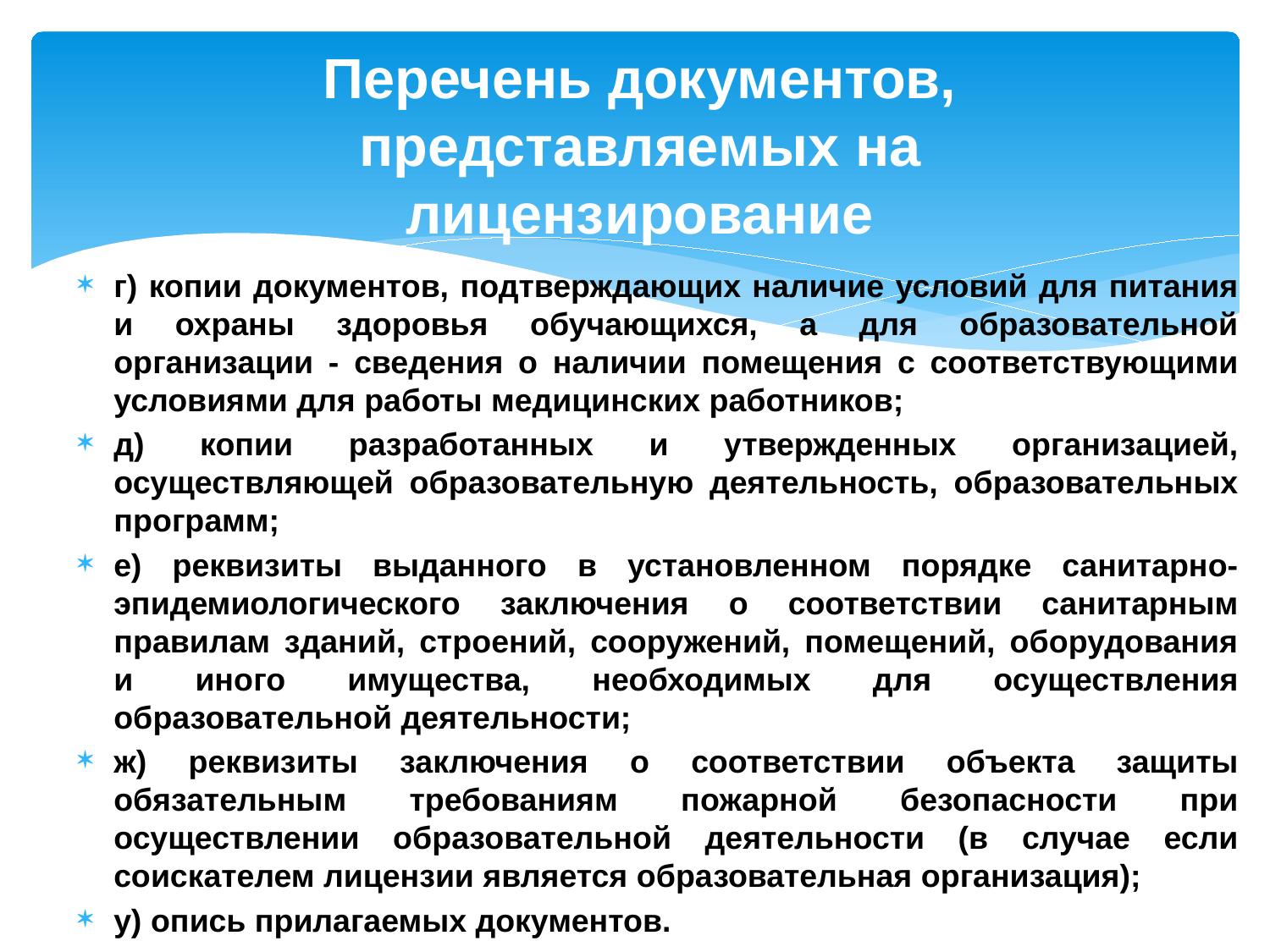

Перечень документов, представляемых на лицензирование

г) копии документов, подтверждающих наличие условий для питания и охраны здоровья обучающихся, а для образовательной организации - сведения о наличии помещения с соответствующими условиями для работы медицинских работников;
д) копии разработанных и утвержденных организацией, осуществляющей образовательную деятельность, образовательных программ;
е) реквизиты выданного в установленном порядке санитарно-эпидемиологического заключения о соответствии санитарным правилам зданий, строений, сооружений, помещений, оборудования и иного имущества, необходимых для осуществления образовательной деятельности;
ж) реквизиты заключения о соответствии объекта защиты обязательным требованиям пожарной безопасности при осуществлении образовательной деятельности (в случае если соискателем лицензии является образовательная организация);
у) опись прилагаемых документов.